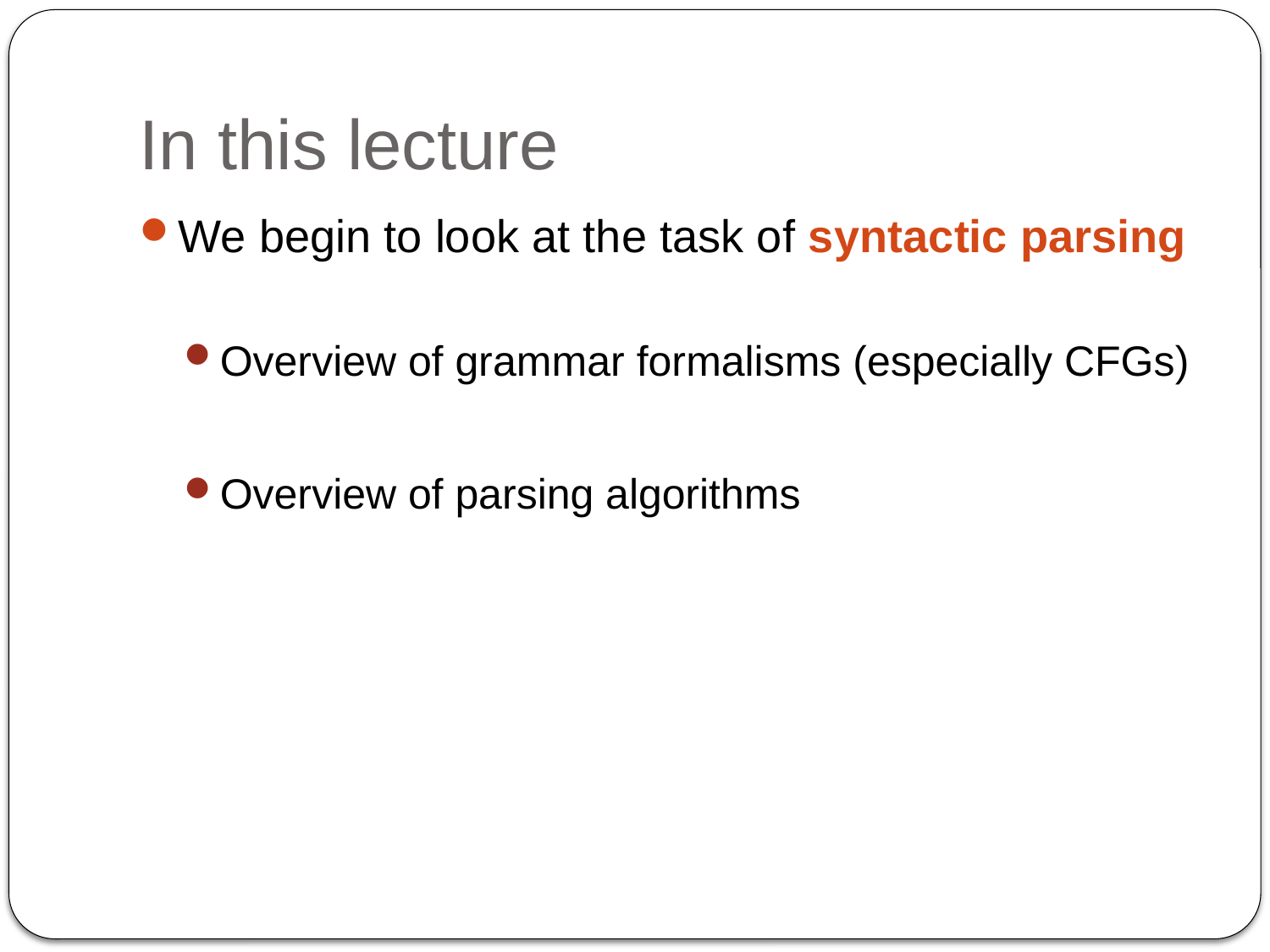

# In this lecture
We begin to look at the task of syntactic parsing

Overview of grammar formalisms (especially CFGs)

Overview of parsing algorithms